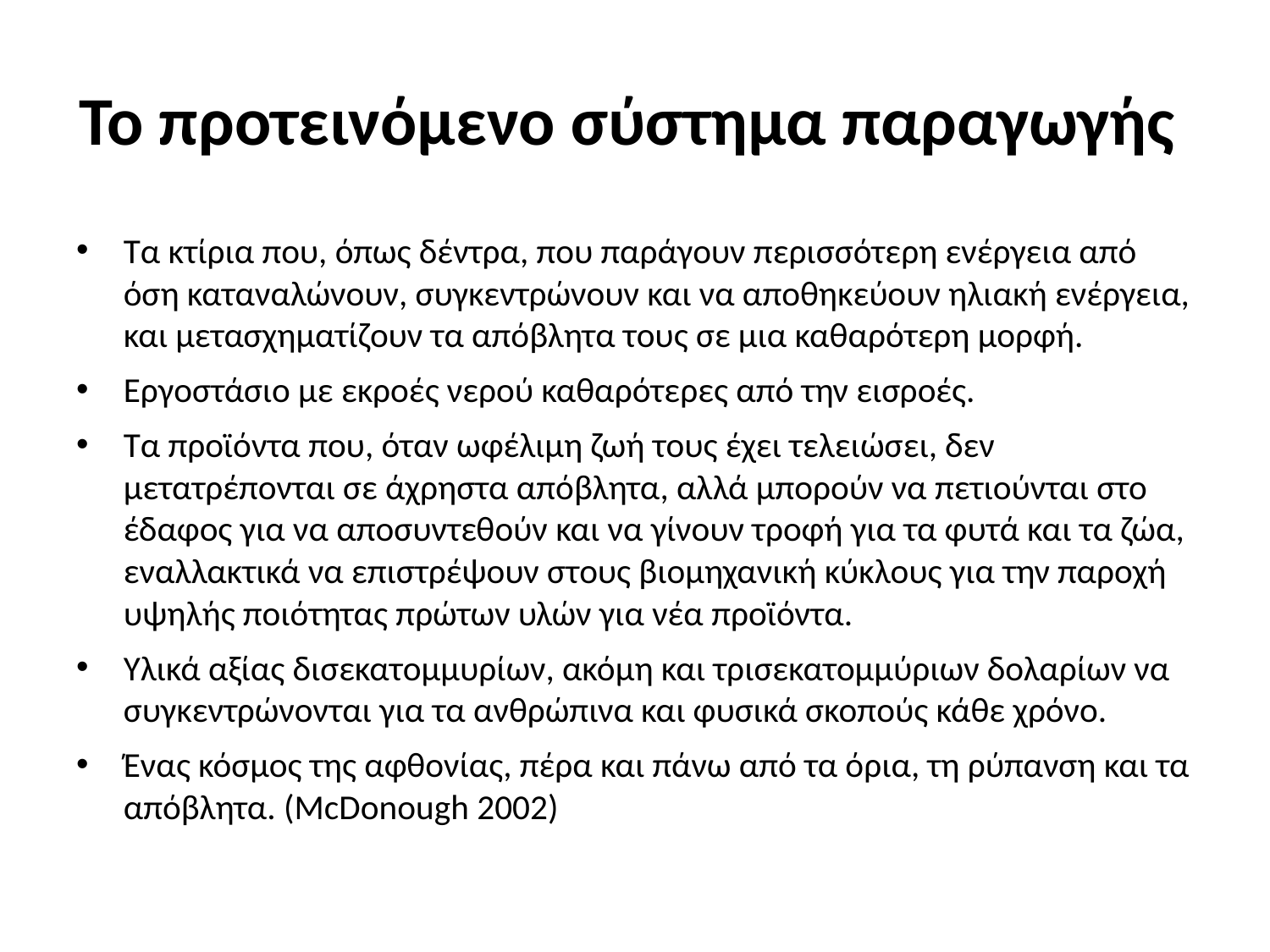

# To προτεινόμενο σύστημα παραγωγής
Τα κτίρια που, όπως δέντρα, που παράγουν περισσότερη ενέργεια από όση καταναλώνουν, συγκεντρώνουν και να αποθηκεύουν ηλιακή ενέργεια, και μετασχηματίζουν τα απόβλητα τους σε μια καθαρότερη μορφή.
Εργοστάσιο με εκροές νερού καθαρότερες από την εισροές.
Τα προϊόντα που, όταν ωφέλιμη ζωή τους έχει τελειώσει, δεν μετατρέπονται σε άχρηστα απόβλητα, αλλά μπορούν να πετιούνται στο έδαφος για να αποσυντεθούν και να γίνουν τροφή για τα φυτά και τα ζώα, εναλλακτικά να επιστρέψουν στους βιομηχανική κύκλους για την παροχή υψηλής ποιότητας πρώτων υλών για νέα προϊόντα.
Υλικά αξίας δισεκατομμυρίων, ακόμη και τρισεκατομμύριων δολαρίων να συγκεντρώνονται για τα ανθρώπινα και φυσικά σκοπούς κάθε χρόνο.
Ένας κόσμος της αφθονίας, πέρα και πάνω από τα όρια, τη ρύπανση και τα απόβλητα. (McDonough 2002)